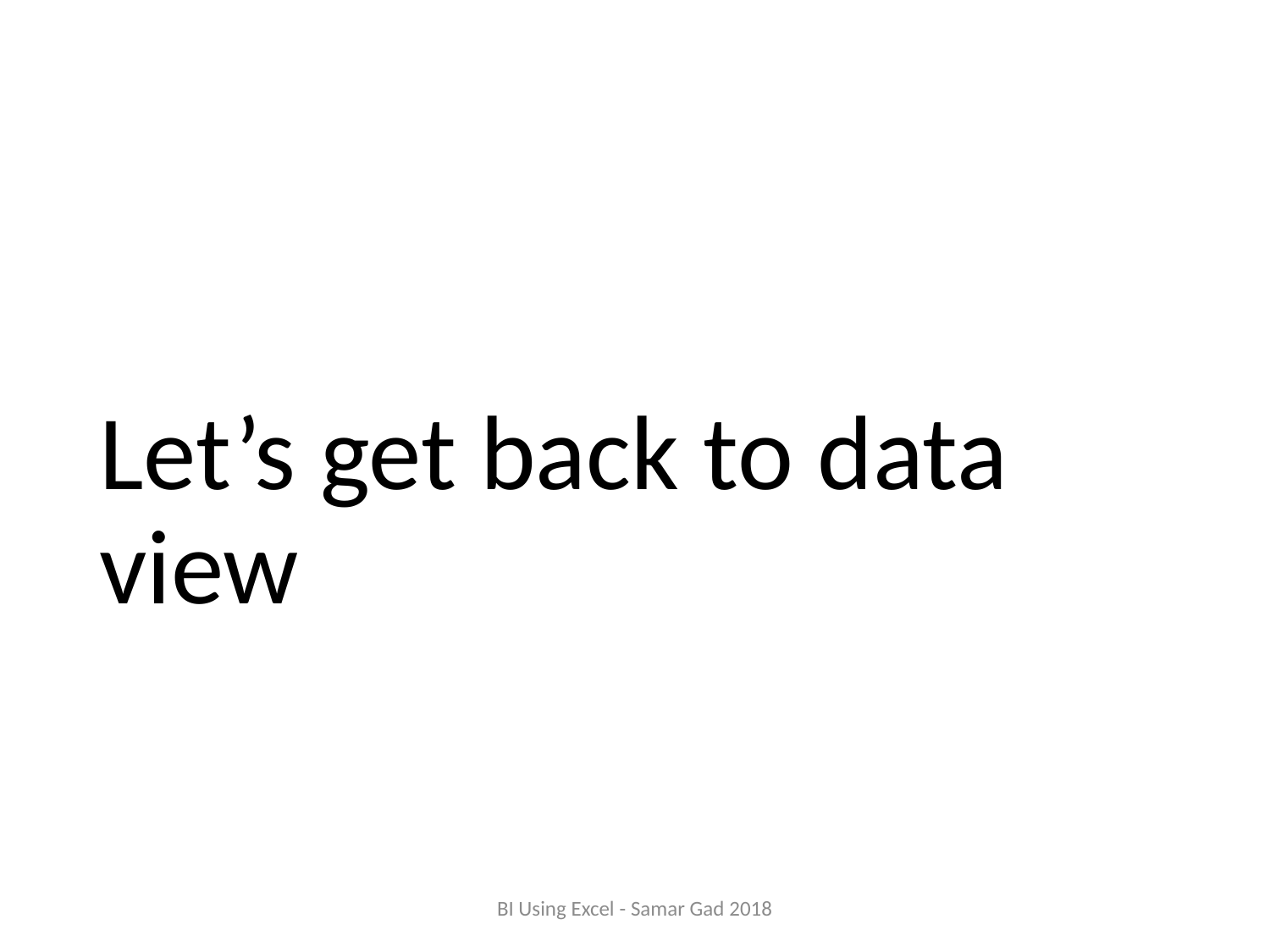

# Let’s get back to data view

BI Using Excel - Samar Gad 2018